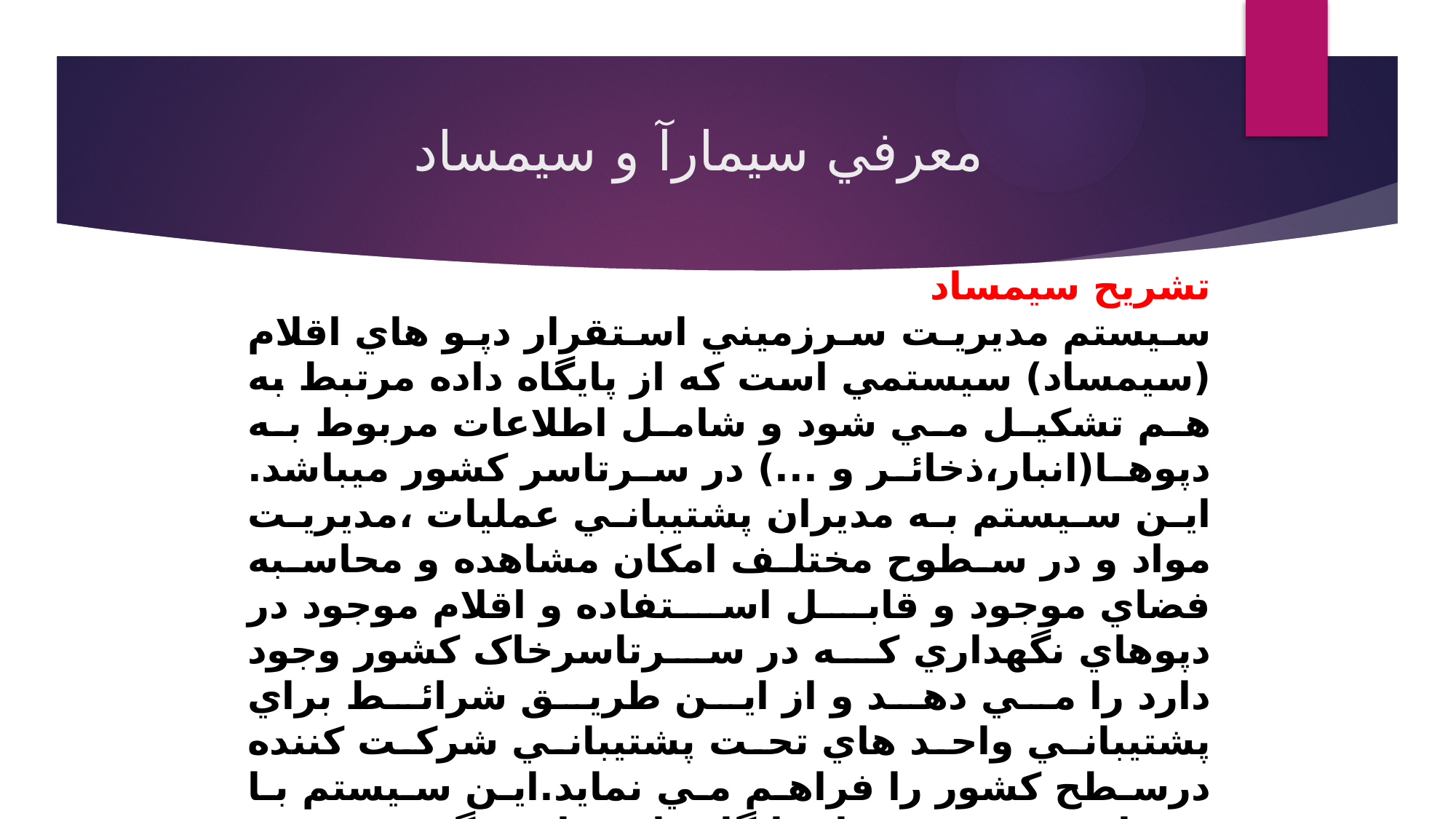

# معرفي سيمارآ و سيمساد
تشريح سیمساد
سيستم مديريت سرزميني استقرار دپو هاي اقلام (سيمساد) سيستمي است که از پايگاه داده مرتبط به هم تشکيل مي شود و شامل اطلاعات مربوط به دپوها(انبار،ذخائر و ...) در سرتاسر کشور ميباشد. اين سيستم به مديران پشتيباني عمليات ،مديريت مواد و در سطوح مختلف امکان مشاهده و محاسبه فضاي موجود و قابل استفاده و اقلام موجود در دپوهاي نگهداري که در سرتاسرخاک کشور وجود دارد را مي دهد و از اين طريق شرائط براي پشتيباني واحد هاي تحت پشتيباني شرکت کننده درسطح کشور را فراهم مي نمايد.اين سيستم با ساير سيستم هاو پايگاه داده هاي ديگري همچون پايگاه داده اقلام و سيستم مديريت موجودي و سيستم هاي ديگري همچون امور انبار در دپوهاي اقلام باعث ايجاد اطلاعات يکپارچه و سرتاسري بصورت گرافيکي وگزارشات متني وآماري در مورد اقلام مي گردد